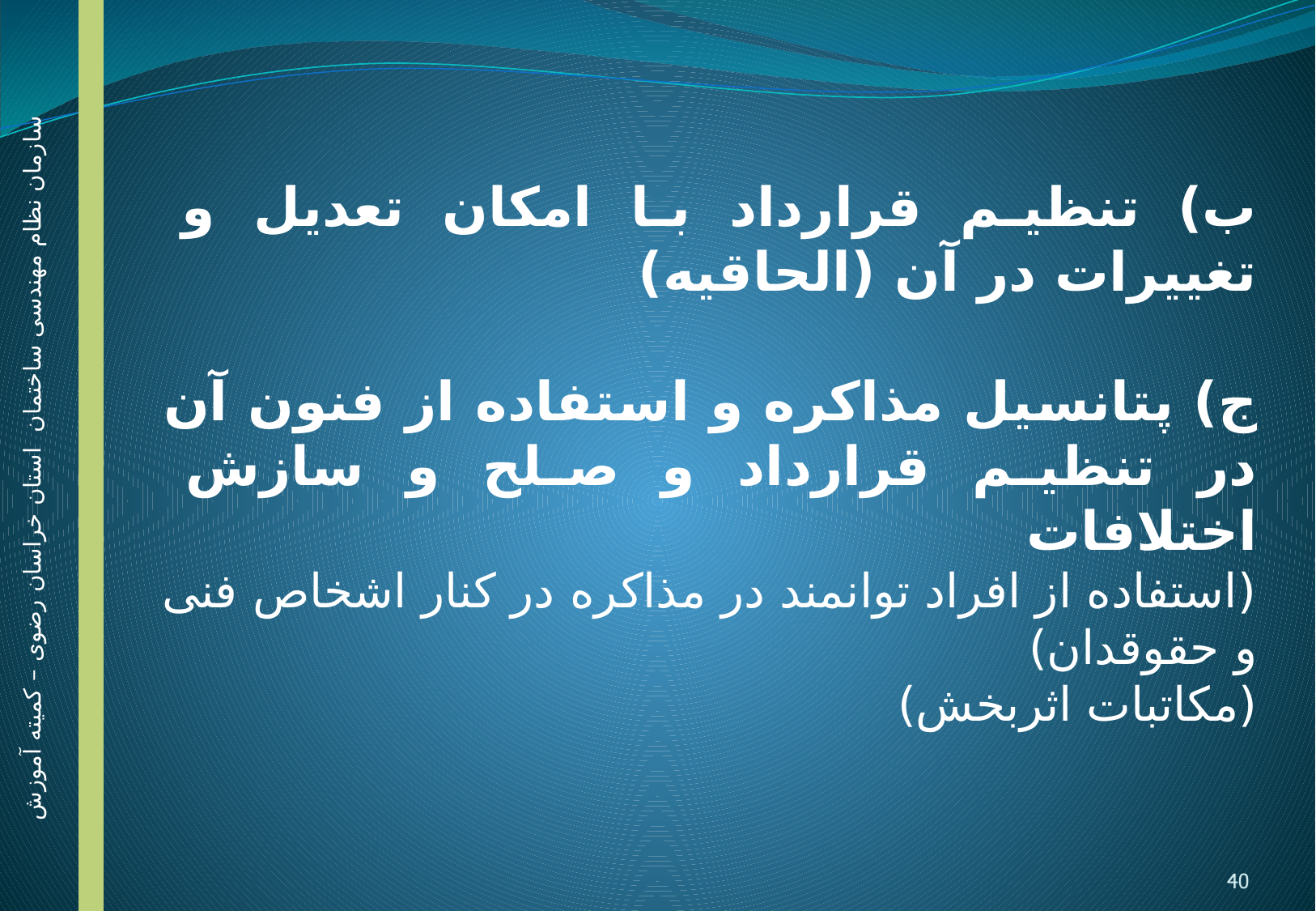

ب) تنظیم قرارداد با امکان تعدیل و تغییرات در آن (الحاقیه)

ج) پتانسیل مذاکره و استفاده از فنون آن در تنظیم قرارداد و صلح و سازش اختلافات
(استفاده از افراد توانمند در مذاکره در کنار اشخاص فنی و حقوقدان)
(مکاتبات اثربخش)

سازمان نظام مهندسی ساختمان  استان خراسان رضوی – کمیته آموزش

40